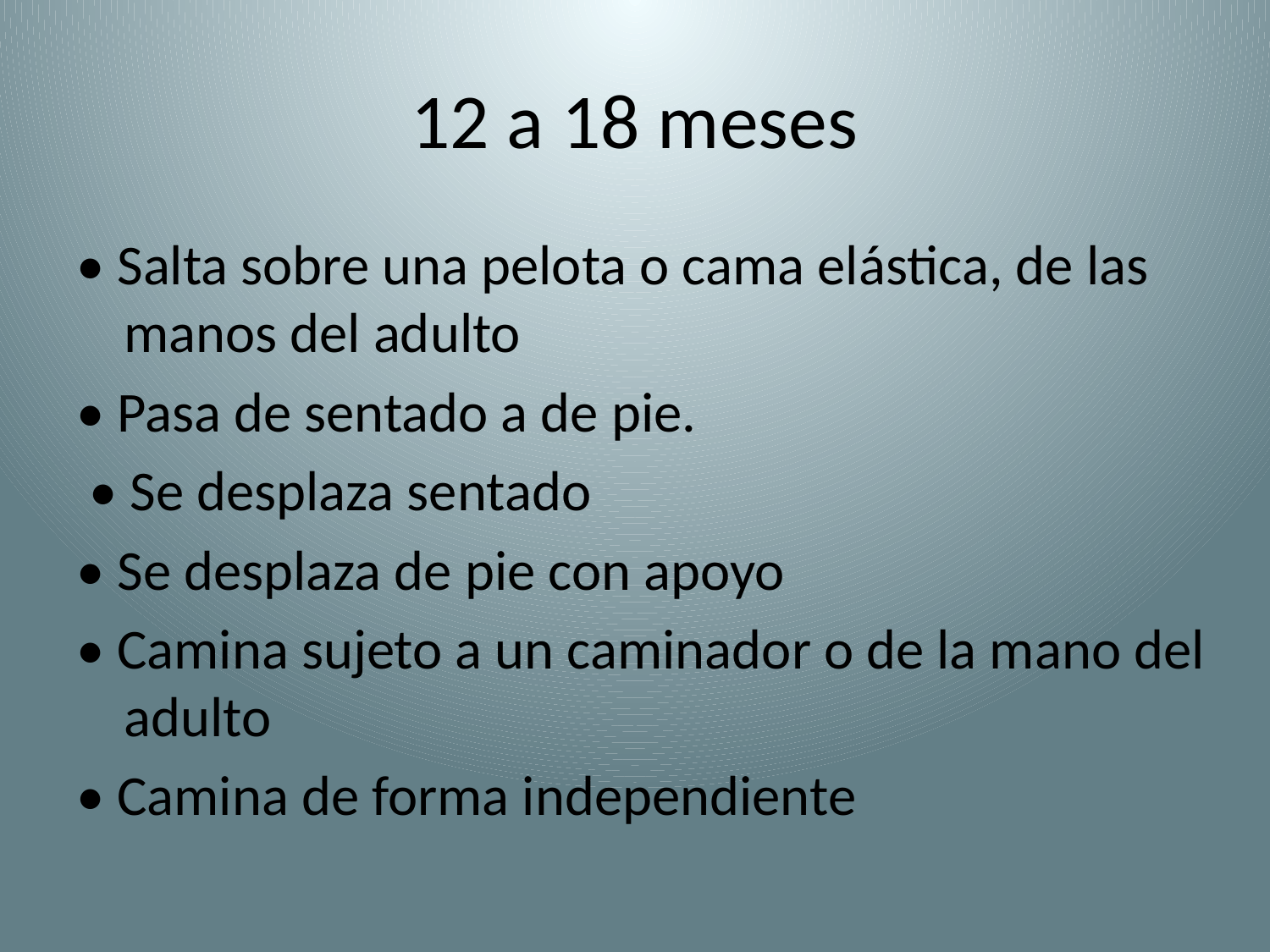

# 12 a 18 meses
• Salta sobre una pelota o cama elástica, de las manos del adulto
• Pasa de sentado a de pie.
 • Se desplaza sentado
• Se desplaza de pie con apoyo
• Camina sujeto a un caminador o de la mano del adulto
• Camina de forma independiente